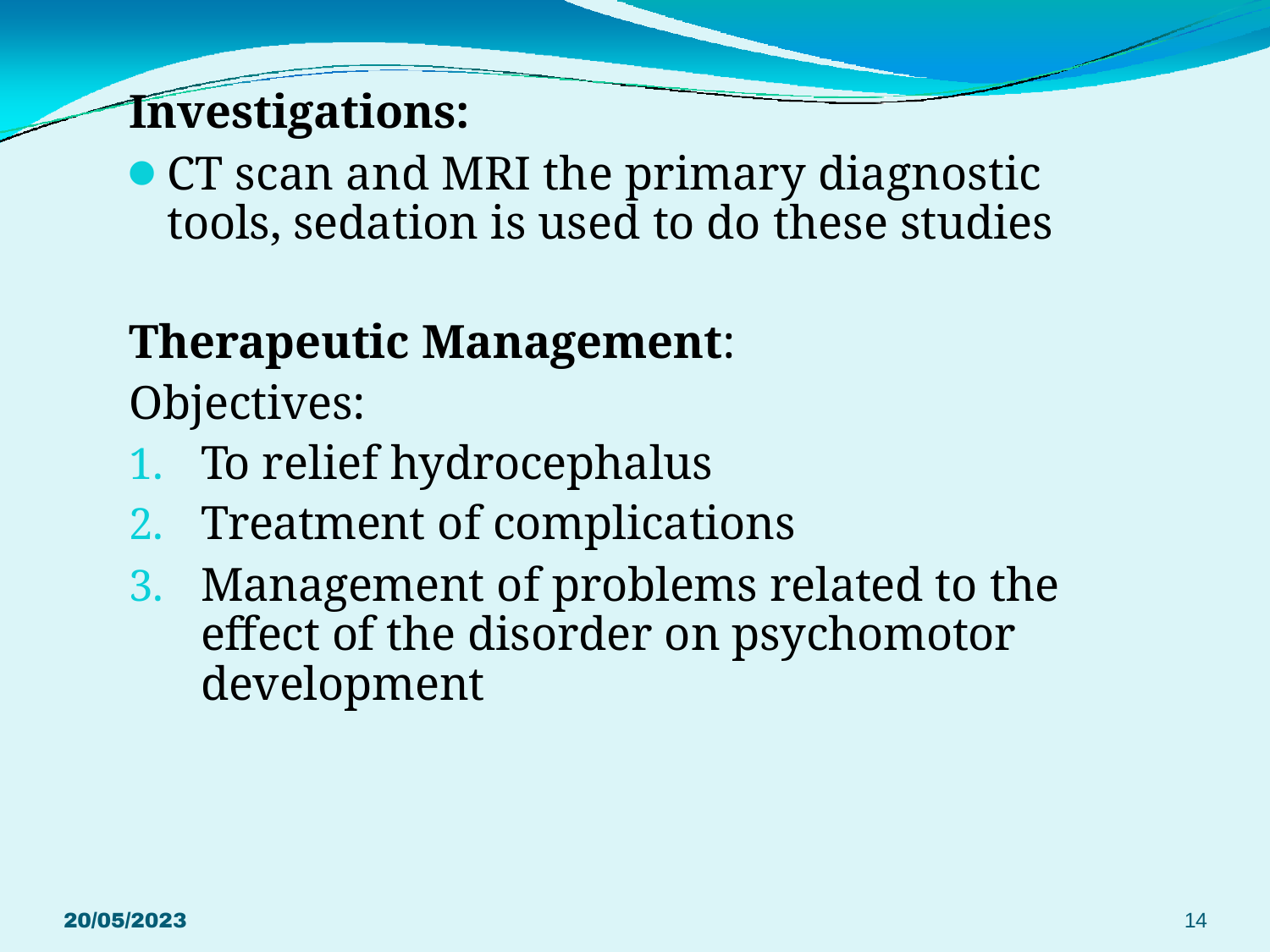

Investigations:
CT scan and MRI the primary diagnostic tools, sedation is used to do these studies

Therapeutic Management:
Objectives:
To relief hydrocephalus
Treatment of complications
Management of problems related to the effect of the disorder on psychomotor development
20/05/2023
14